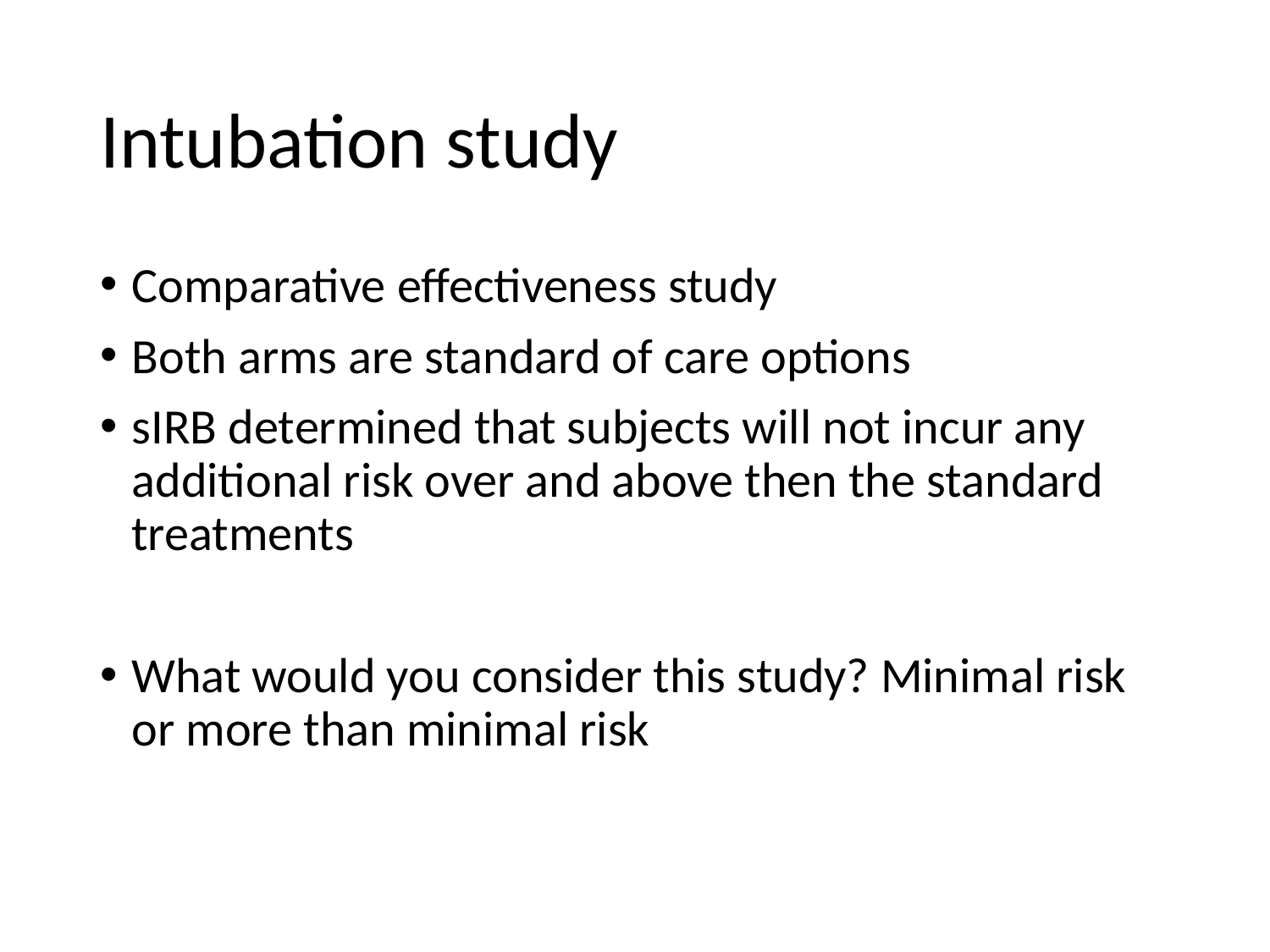

# Intubation study
Comparative effectiveness study
Both arms are standard of care options
sIRB determined that subjects will not incur any additional risk over and above then the standard treatments

What would you consider this study? Minimal risk or more than minimal risk